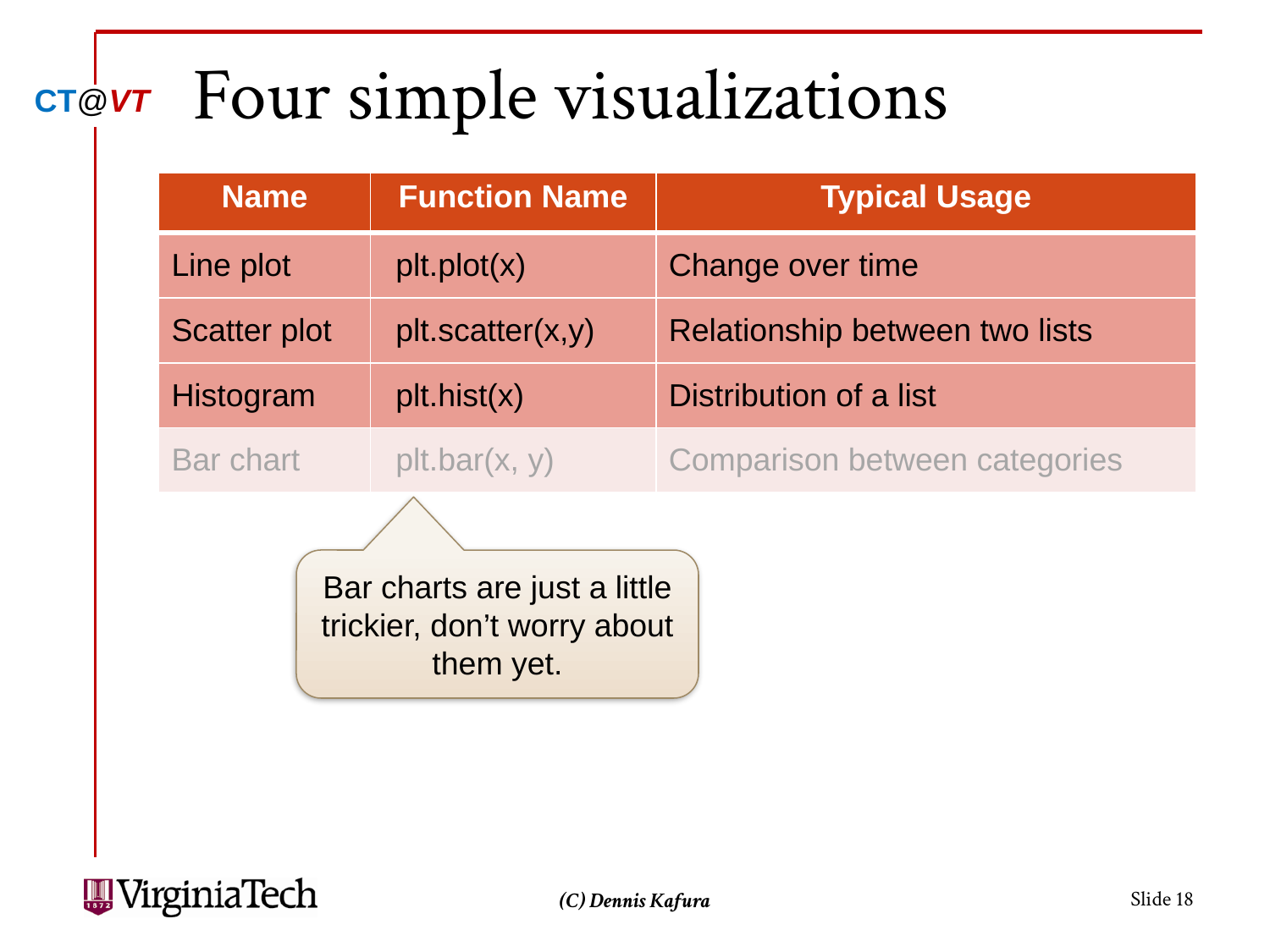

# Four simple visualizations
| Name | Function Name | Typical Usage |
| --- | --- | --- |
| Line plot | plt.plot(x) | Change over time |
| Scatter plot | plt.scatter(x,y) | Relationship between two lists |
| Histogram | plt.hist(x) | Distribution of a list |
| Bar chart | plt.bar(x, y) | Comparison between categories |
Bar charts are just a little trickier, don’t worry about them yet.
 Slide 18
(C) Dennis Kafura